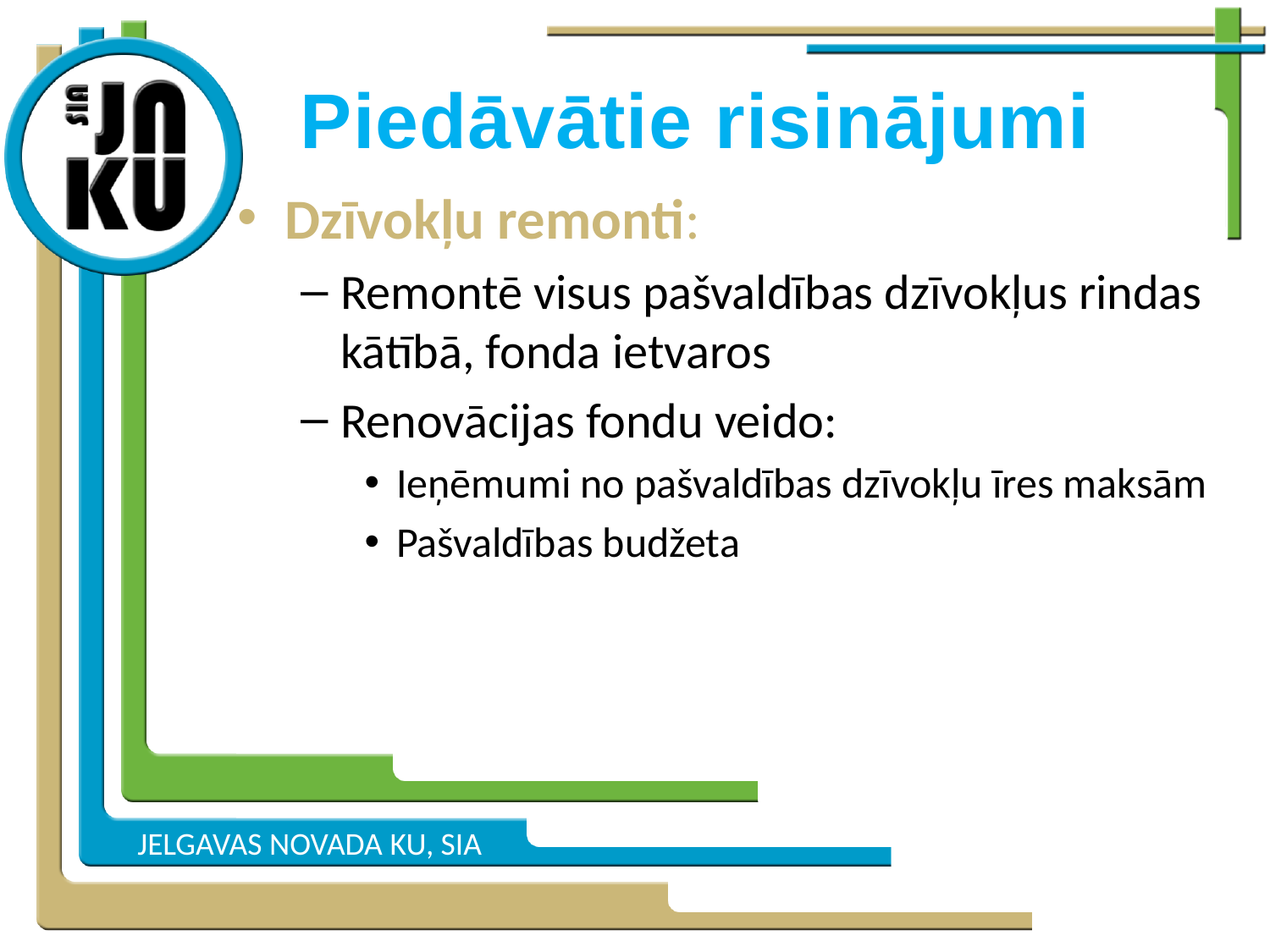

# Piedāvātie risinājumi
Dzīvokļu remonti:
Remontē visus pašvaldības dzīvokļus rindas kātībā, fonda ietvaros
Renovācijas fondu veido:
Ieņēmumi no pašvaldības dzīvokļu īres maksām
Pašvaldības budžeta

JELGAVAS NOVADA KU, SIA